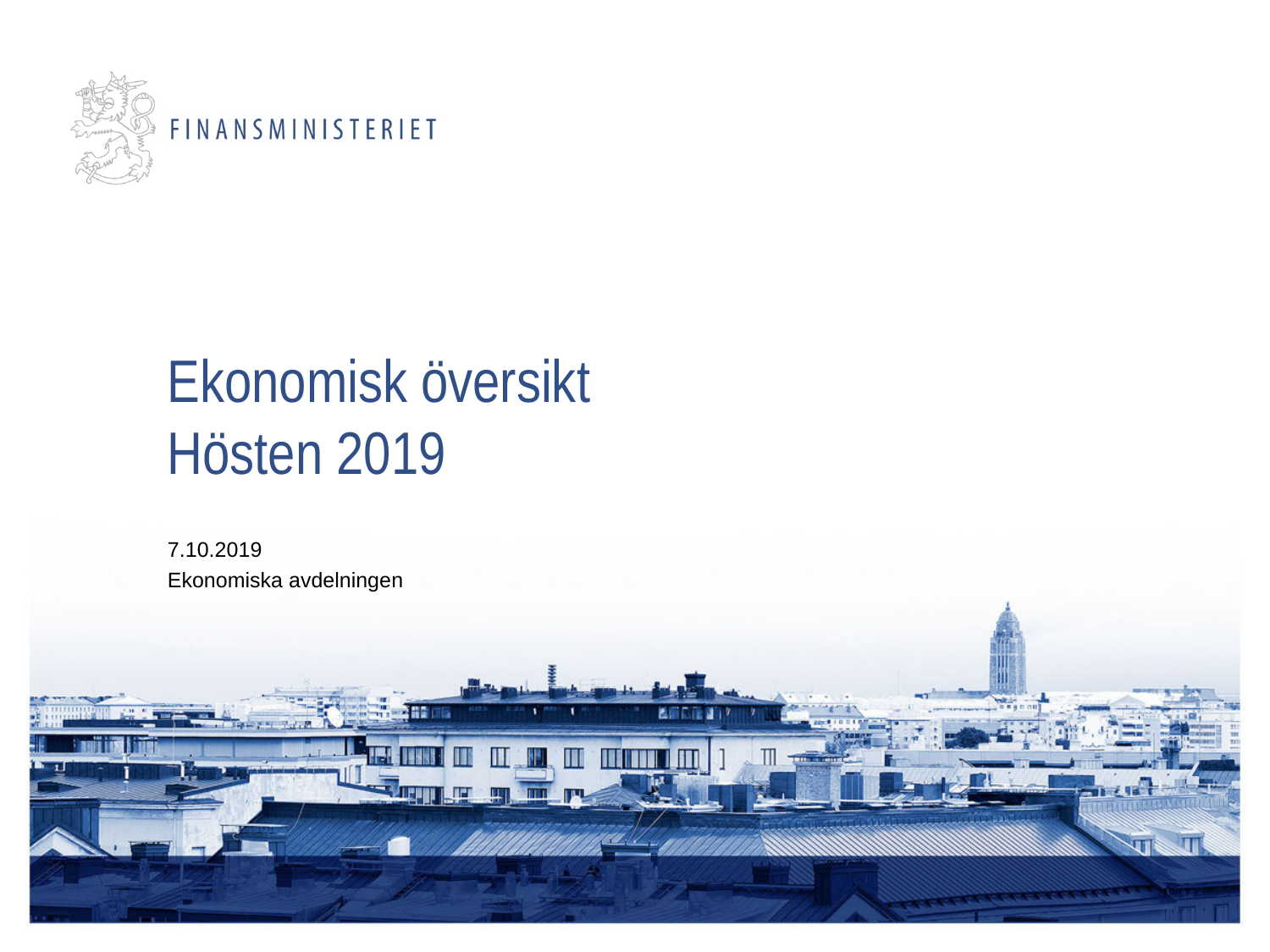

# Ekonomisk översikt Hösten 2019
7.10.2019
Ekonomiska avdelningen